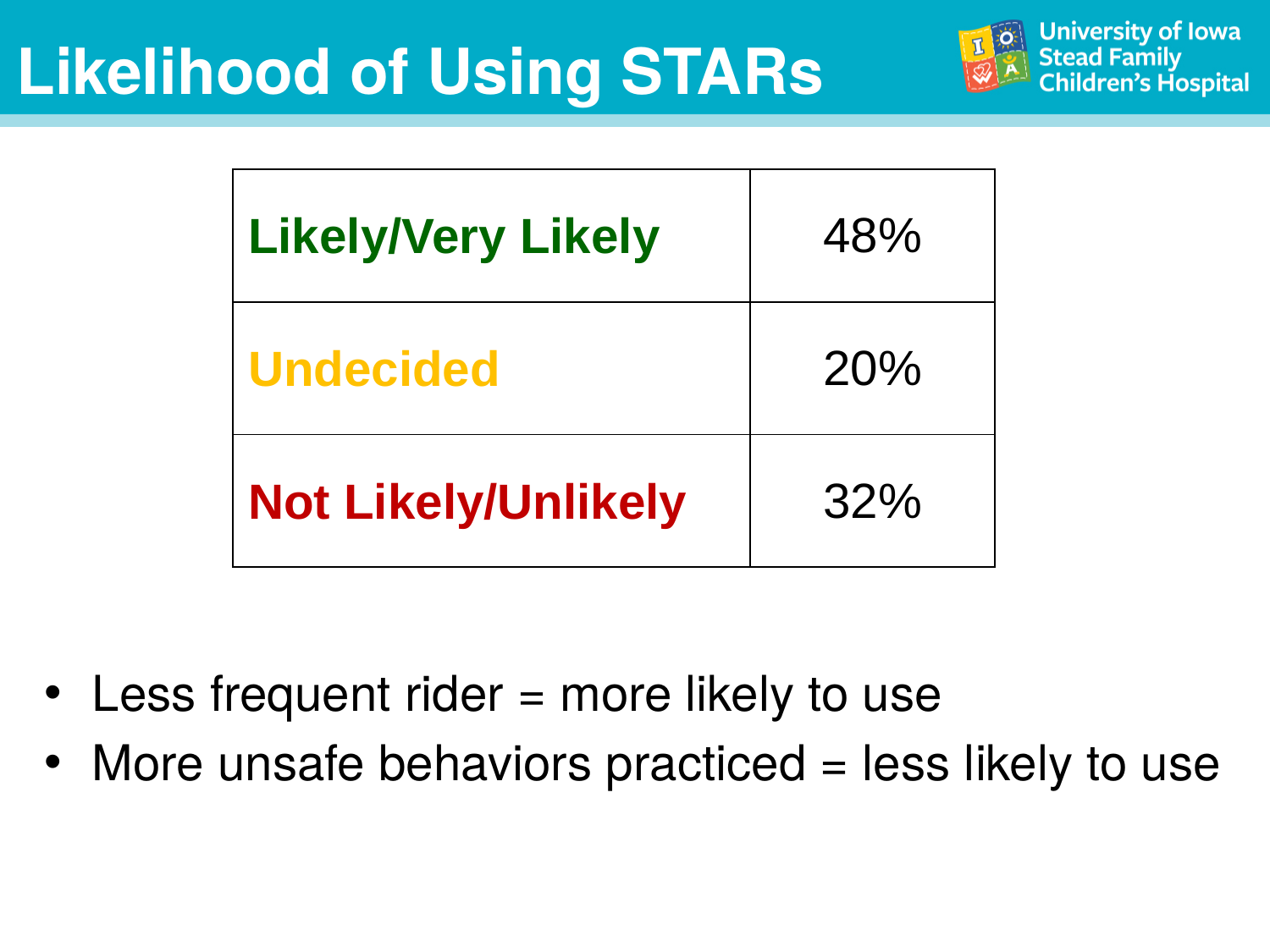

# Likelihood of Using STARs
| Likely/Very Likely | 48% |
| --- | --- |
| Undecided | 20% |
| Not Likely/Unlikely | 32% |
Less frequent rider = more likely to use
More unsafe behaviors practiced = less likely to use